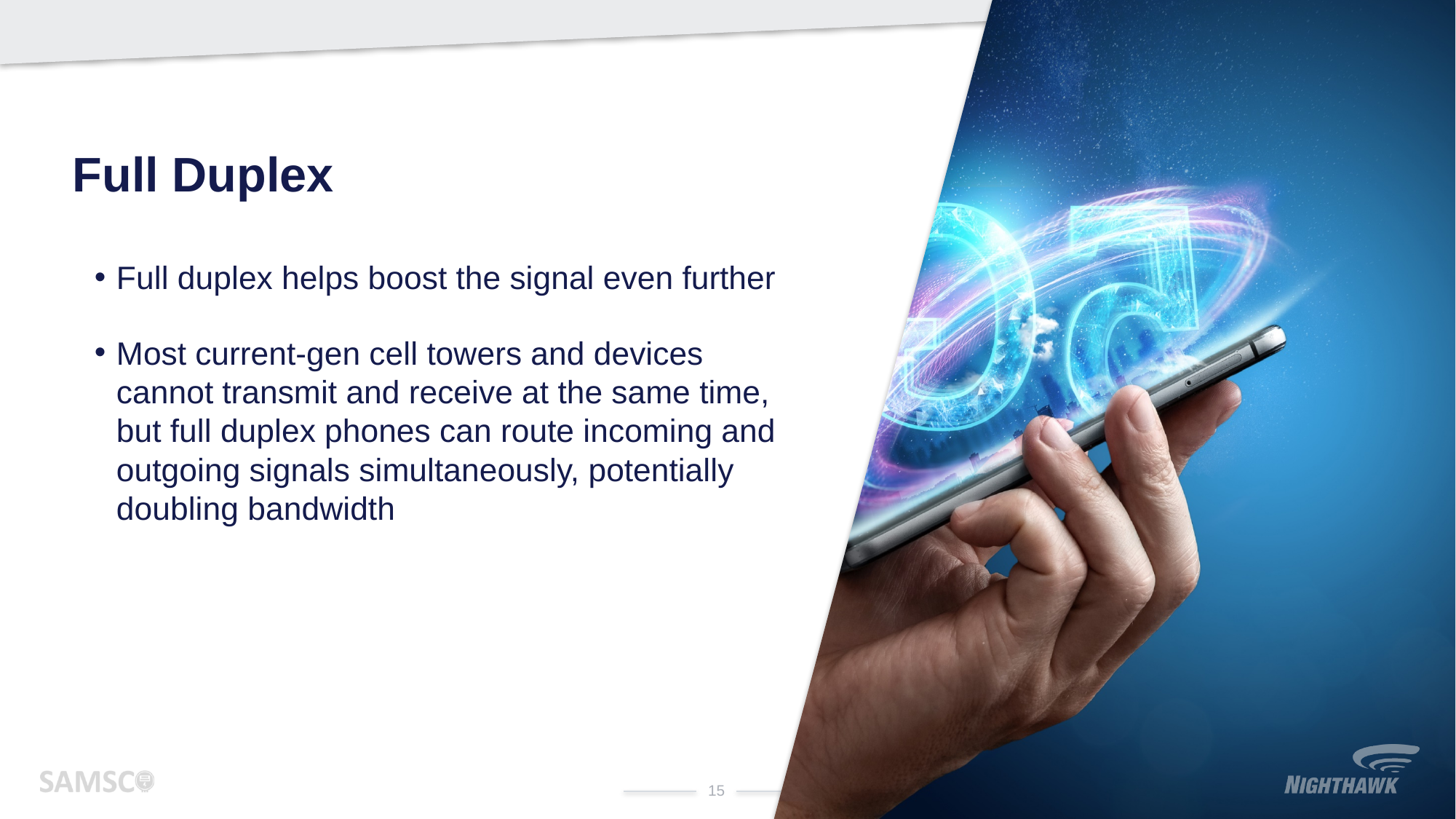

# Full Duplex
Full duplex helps boost the signal even further
Most current-gen cell towers and devices cannot transmit and receive at the same time, but full duplex phones can route incoming and outgoing signals simultaneously, potentially doubling bandwidth